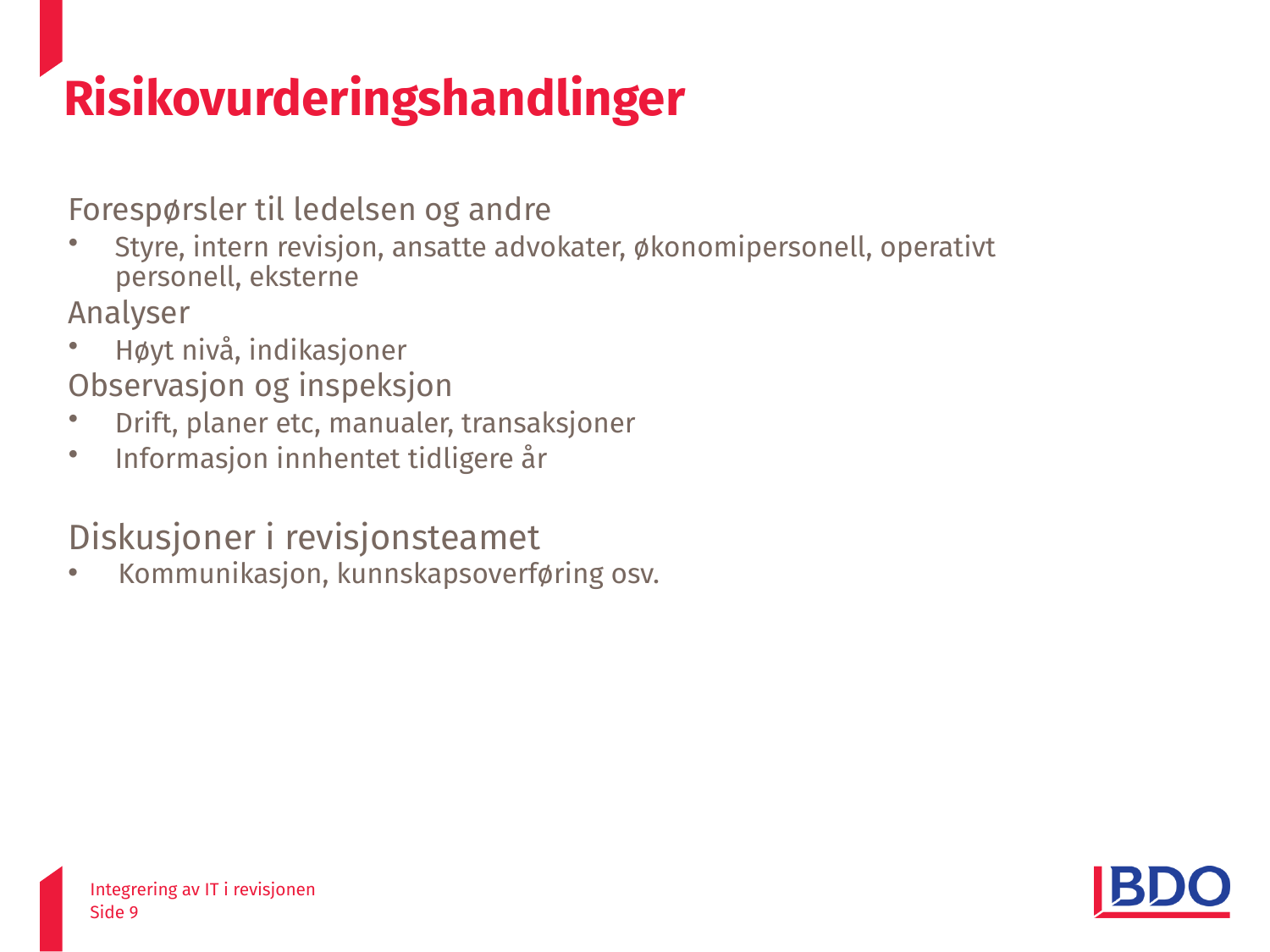

# Risikovurderingshandlinger
ISA 315
Forespørsler til ledelsen og andre
Styre, intern revisjon, ansatte advokater, økonomipersonell, operativt personell, eksterne
Analyser
Høyt nivå, indikasjoner
Observasjon og inspeksjon
Drift, planer etc, manualer, transaksjoner
Informasjon innhentet tidligere år

Diskusjoner i revisjonsteamet
Kommunikasjon, kunnskapsoverføring osv.
Integrering av IT i revisjonen
Side 9
22. februar 2011